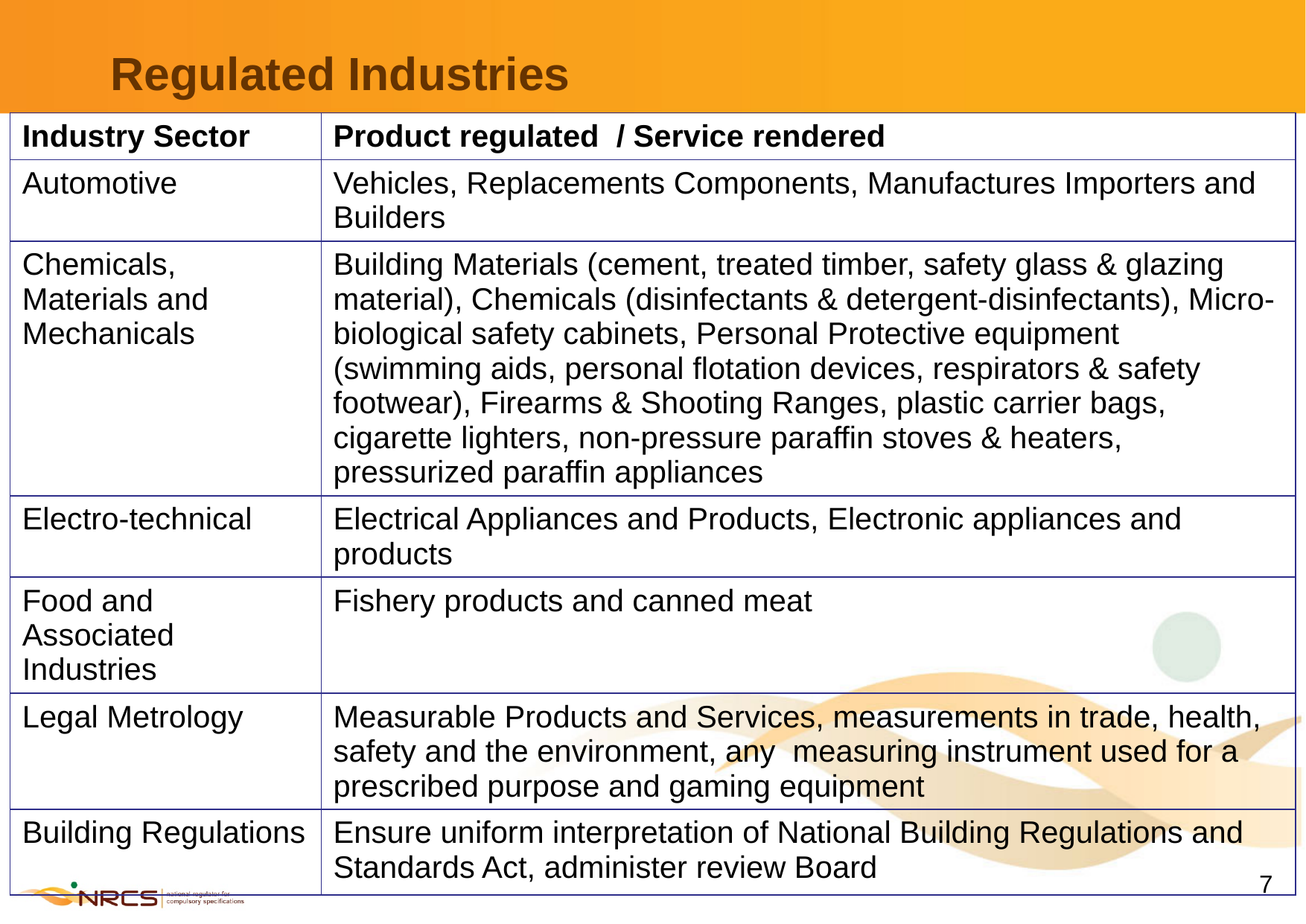

# Regulated Industries
| Industry Sector | Product regulated / Service rendered |
| --- | --- |
| Automotive | Vehicles, Replacements Components, Manufactures Importers and Builders |
| Chemicals, Materials and Mechanicals | Building Materials (cement, treated timber, safety glass & glazing material), Chemicals (disinfectants & detergent-disinfectants), Micro-biological safety cabinets, Personal Protective equipment (swimming aids, personal flotation devices, respirators & safety footwear), Firearms & Shooting Ranges, plastic carrier bags, cigarette lighters, non-pressure paraffin stoves & heaters, pressurized paraffin appliances |
| Electro-technical | Electrical Appliances and Products, Electronic appliances and products |
| Food and Associated Industries | Fishery products and canned meat |
| Legal Metrology | Measurable Products and Services, measurements in trade, health, safety and the environment, any measuring instrument used for a prescribed purpose and gaming equipment |
| Building Regulations | Ensure uniform interpretation of National Building Regulations and Standards Act, administer review Board |
7